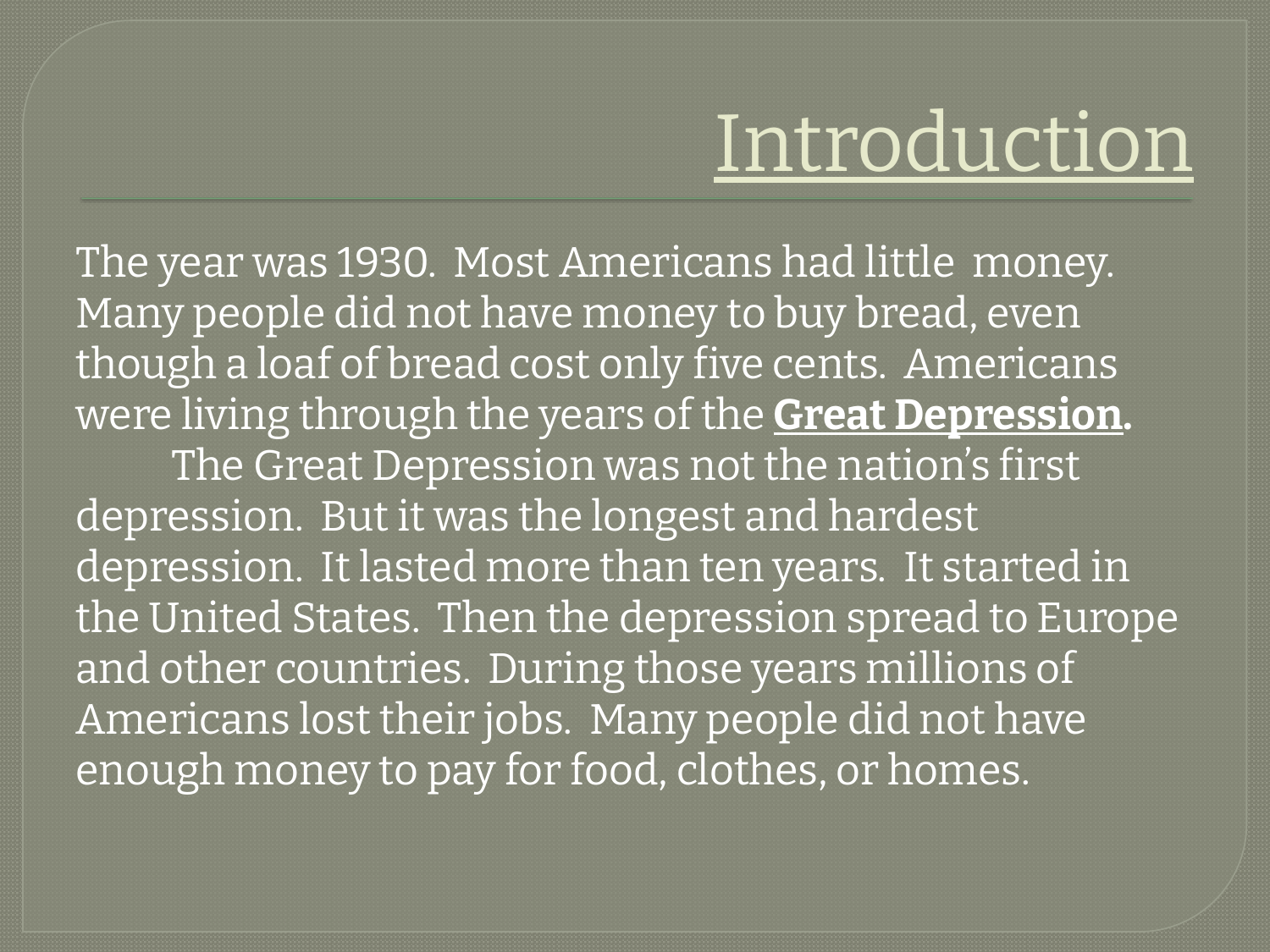

# Introduction
The year was 1930.  Most Americans had little  money.  Many people did not have money to buy bread, even though a loaf of bread cost only five cents.  Americans were living through the years of the Great Depression.
	The Great Depression was not the nation’s first depression.  But it was the longest and hardest depression.  It lasted more than ten years.  It started in the United States.  Then the depression spread to Europe and other countries.  During those years millions of Americans lost their jobs.  Many people did not have enough money to pay for food, clothes, or homes.